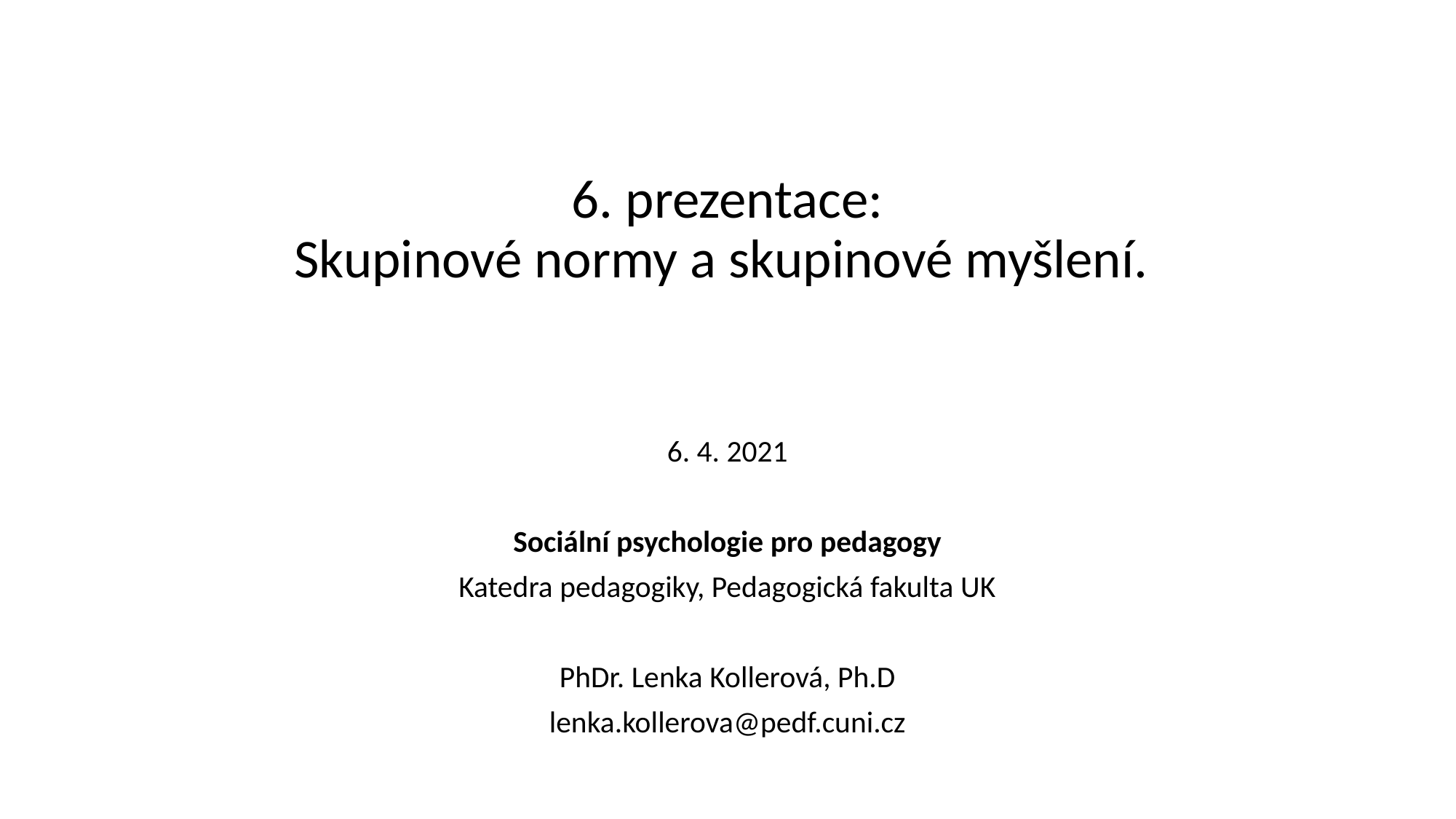

# 6. prezentace: Skupinové normy a skupinové myšlení.
6. 4. 2021

Sociální psychologie pro pedagogy
Katedra pedagogiky, Pedagogická fakulta UK

PhDr. Lenka Kollerová, Ph.D
lenka.kollerova@pedf.cuni.cz